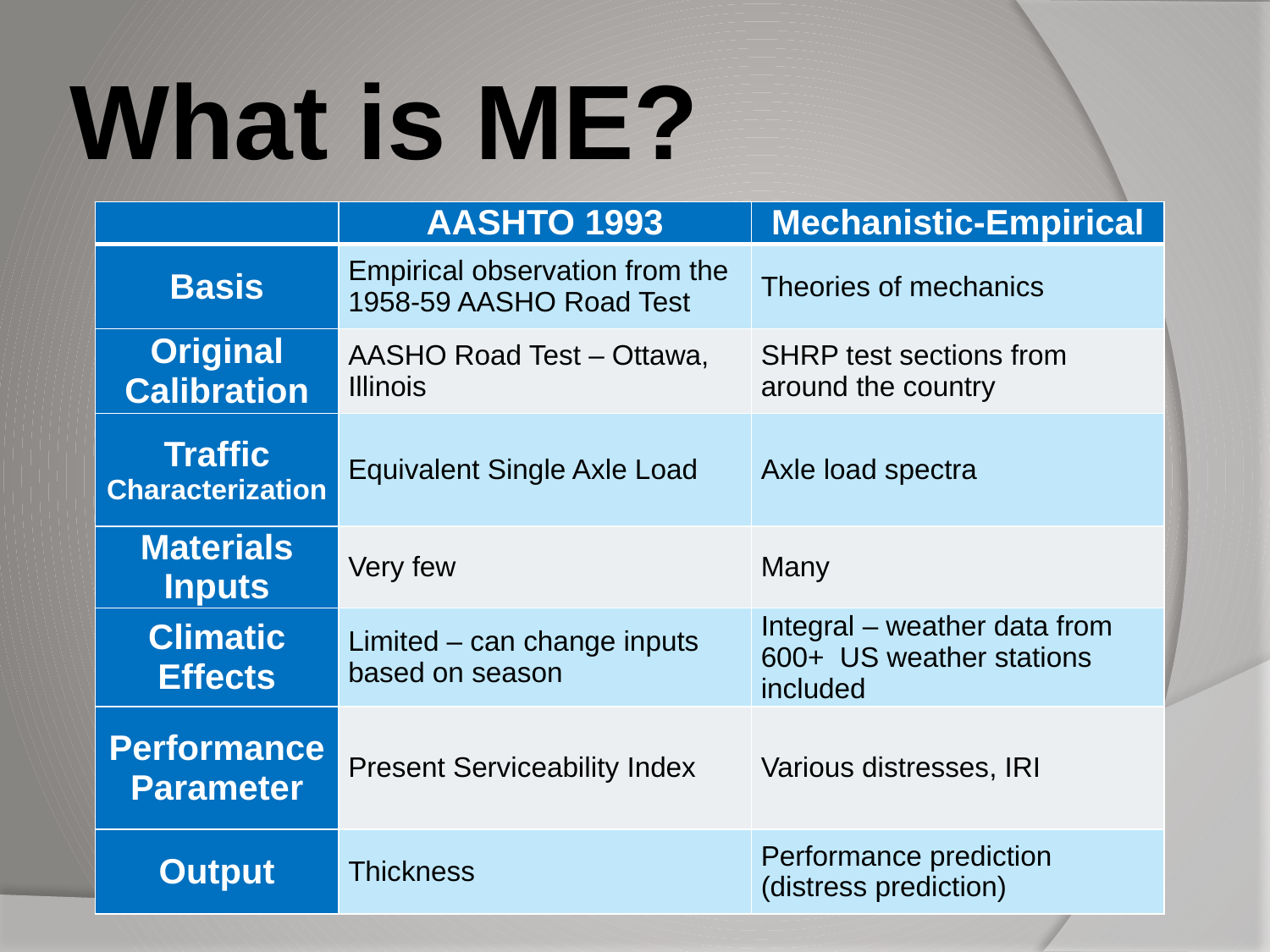

# What is ME?
|  | AASHTO 1993 | Mechanistic-Empirical |
| --- | --- | --- |
| Basis | Empirical observation from the 1958-59 AASHO Road Test | Theories of mechanics |
| Original Calibration | AASHO Road Test – Ottawa, Illinois | SHRP test sections from around the country |
| Traffic Characterization | Equivalent Single Axle Load | Axle load spectra |
| Materials Inputs | Very few | Many |
| Climatic Effects | Limited – can change inputs based on season | Integral – weather data from 600+ US weather stations included |
| Performance Parameter | Present Serviceability Index | Various distresses, IRI |
| Output | Thickness | Performance prediction (distress prediction) |